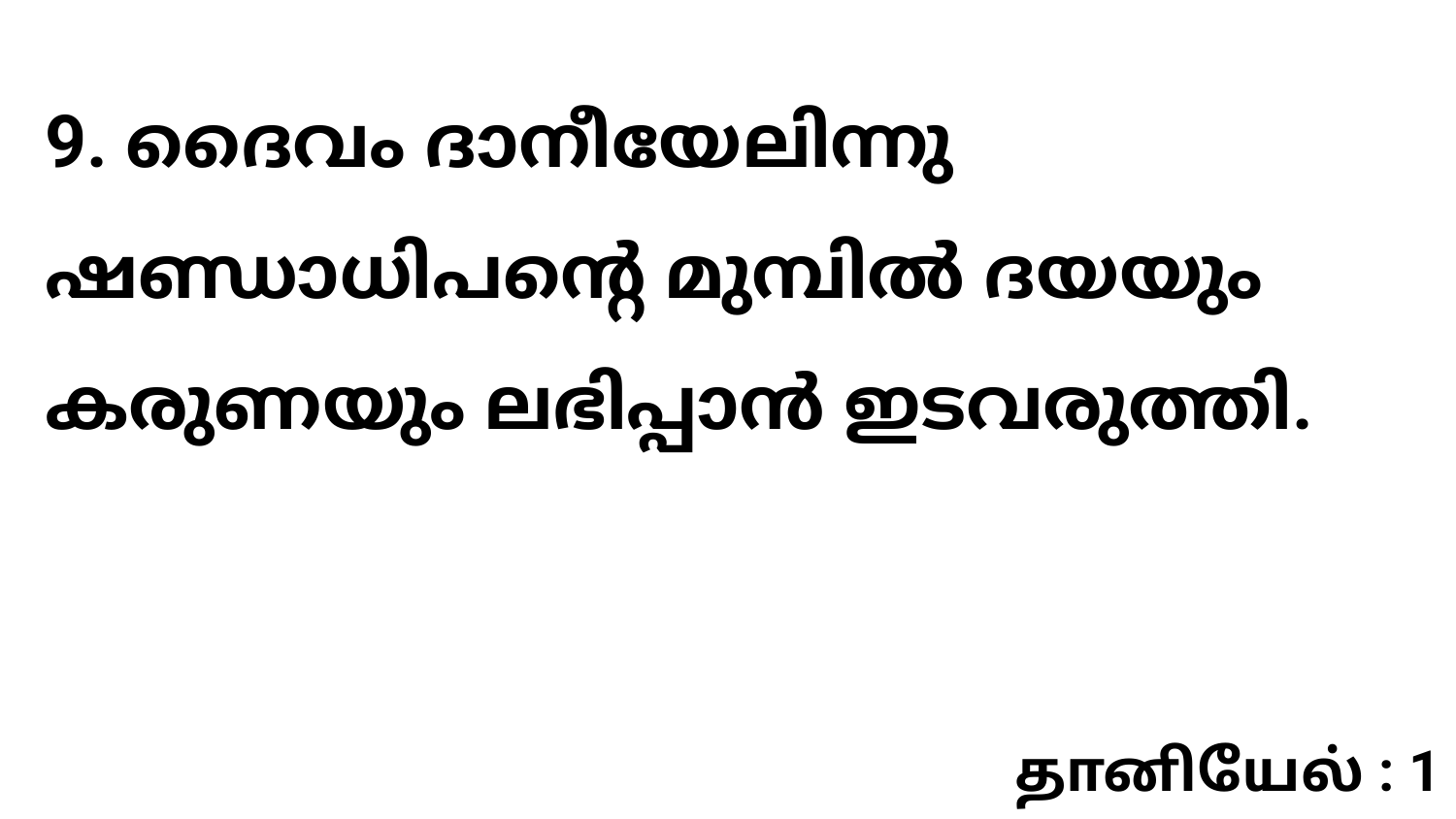

9. ദൈവം ദാനീയേലിന്നു ഷണ്ഡാധിപന്റെ മുമ്പിൽ ദയയും കരുണയും ലഭിപ്പാൻ ഇടവരുത്തി.
தானியேல் : 1